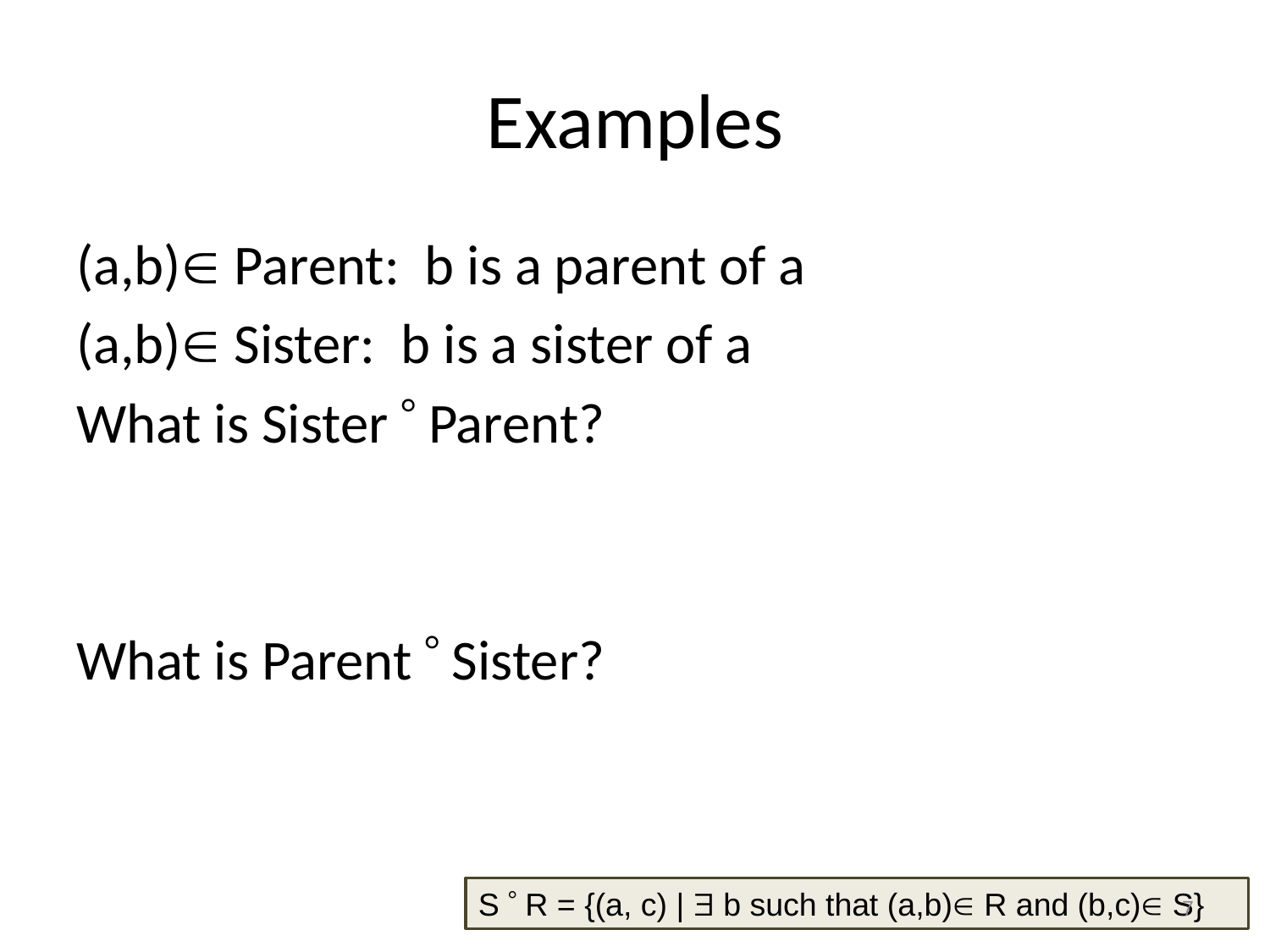

# Examples
(a,b)∈ Parent:  b is a parent of a
(a,b)∈ Sister:  b is a sister of a
What is Sister ° Parent?

What is Parent ° Sister?

S ° R = {(a, c) | ∃ b such that (a,b)∈ R and (b,c)∈ S}
7